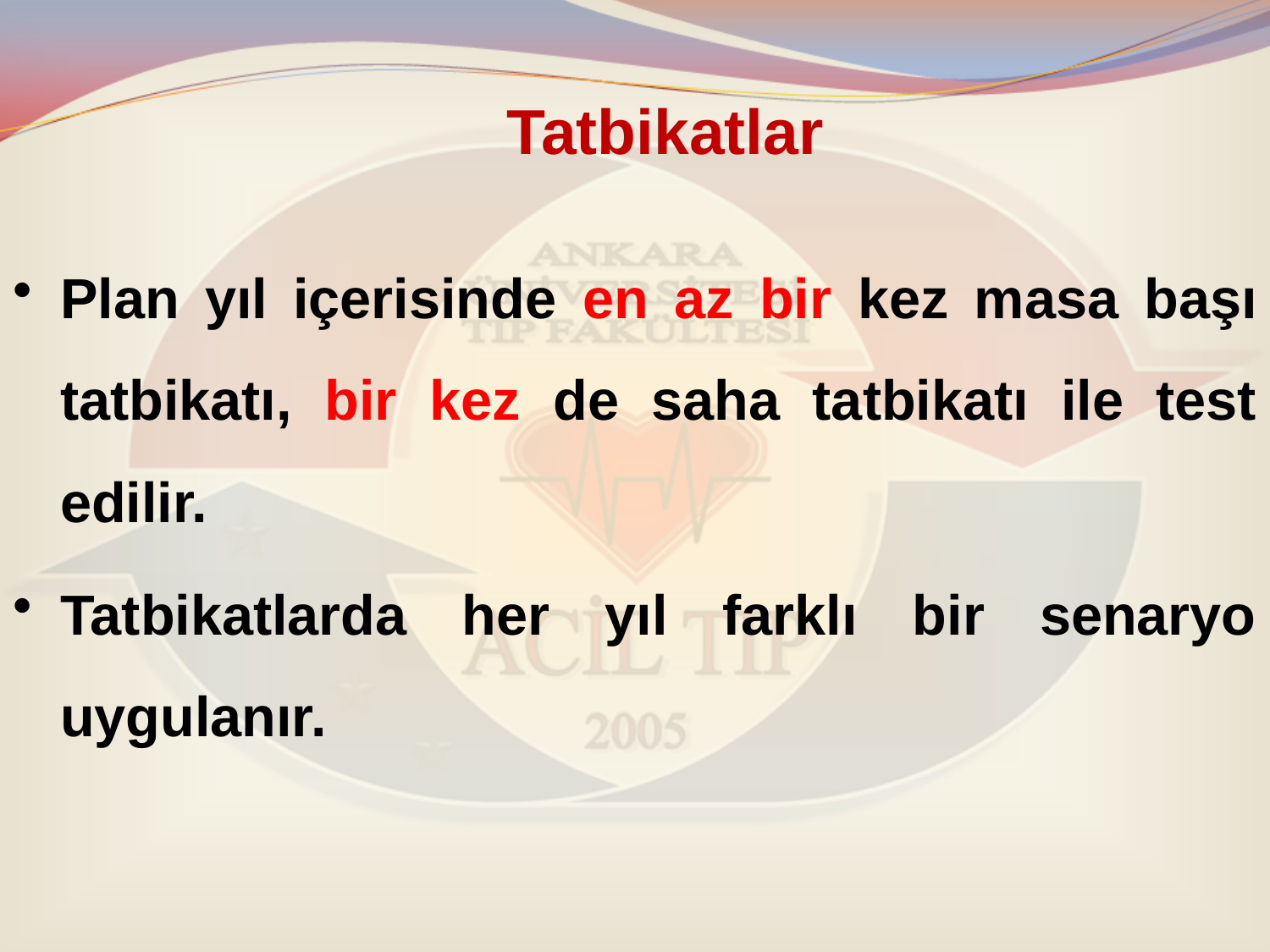

# Tatbikatlar
Plan yıl içerisinde en az bir kez masa başı tatbikatı, bir kez de saha tatbikatı ile test edilir.
Tatbikatlarda her yıl farklı bir senaryo uygulanır.